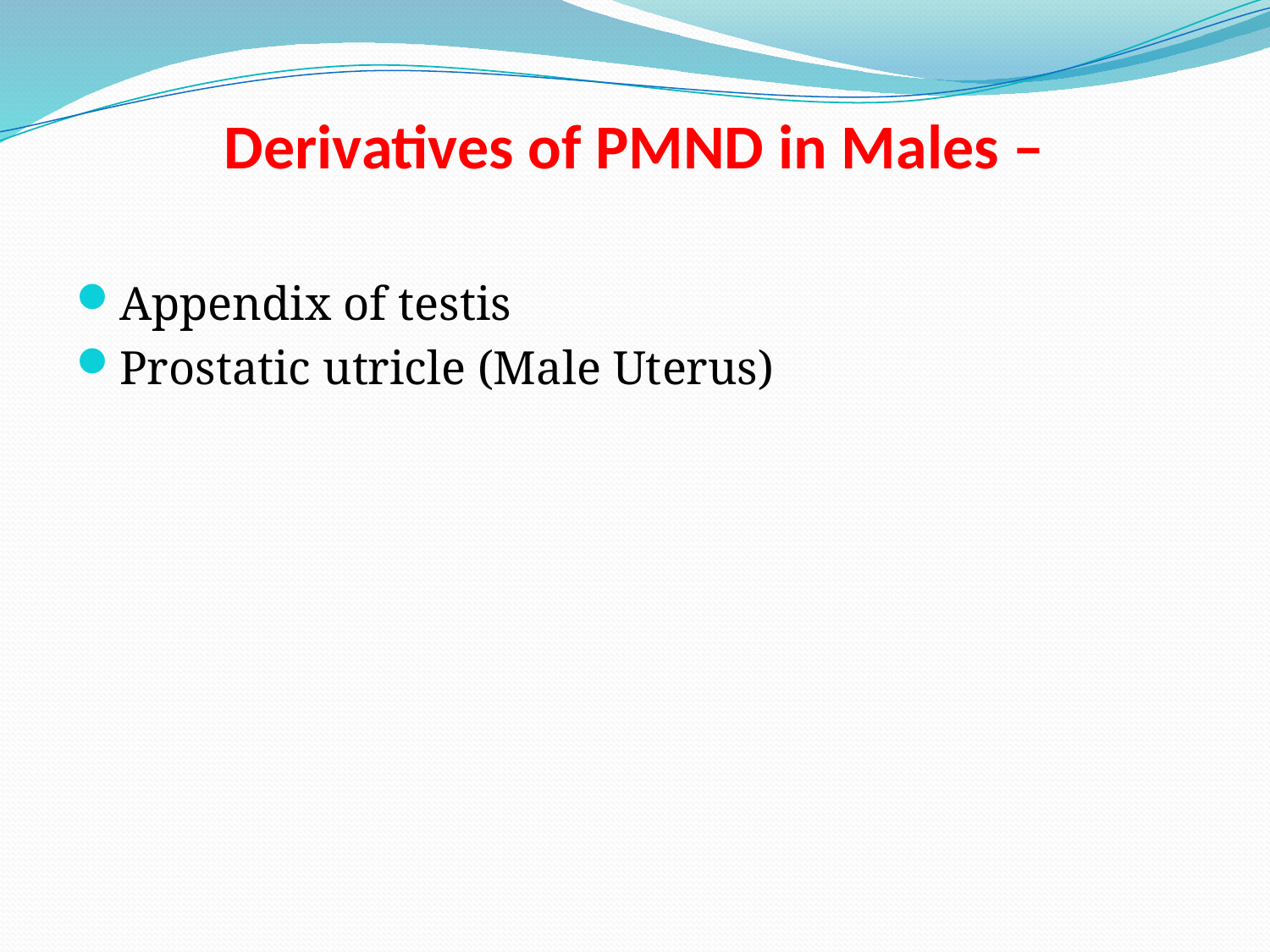

# Derivatives of PMND in Males –
Appendix of testis
Prostatic utricle (Male Uterus)